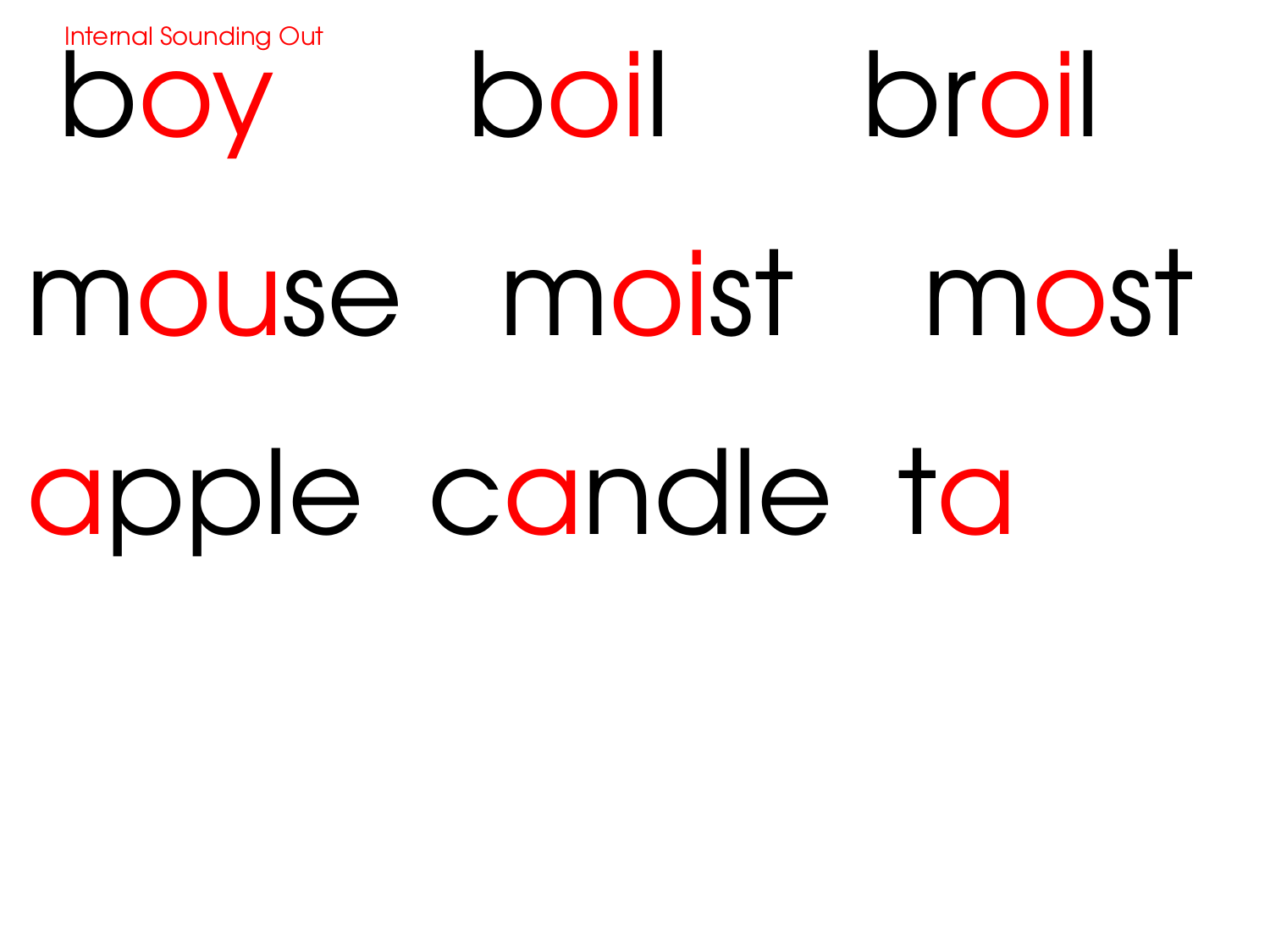

boy      boil      broil

mouse   moist    most

apple  candle  ta

Internal Sounding Out